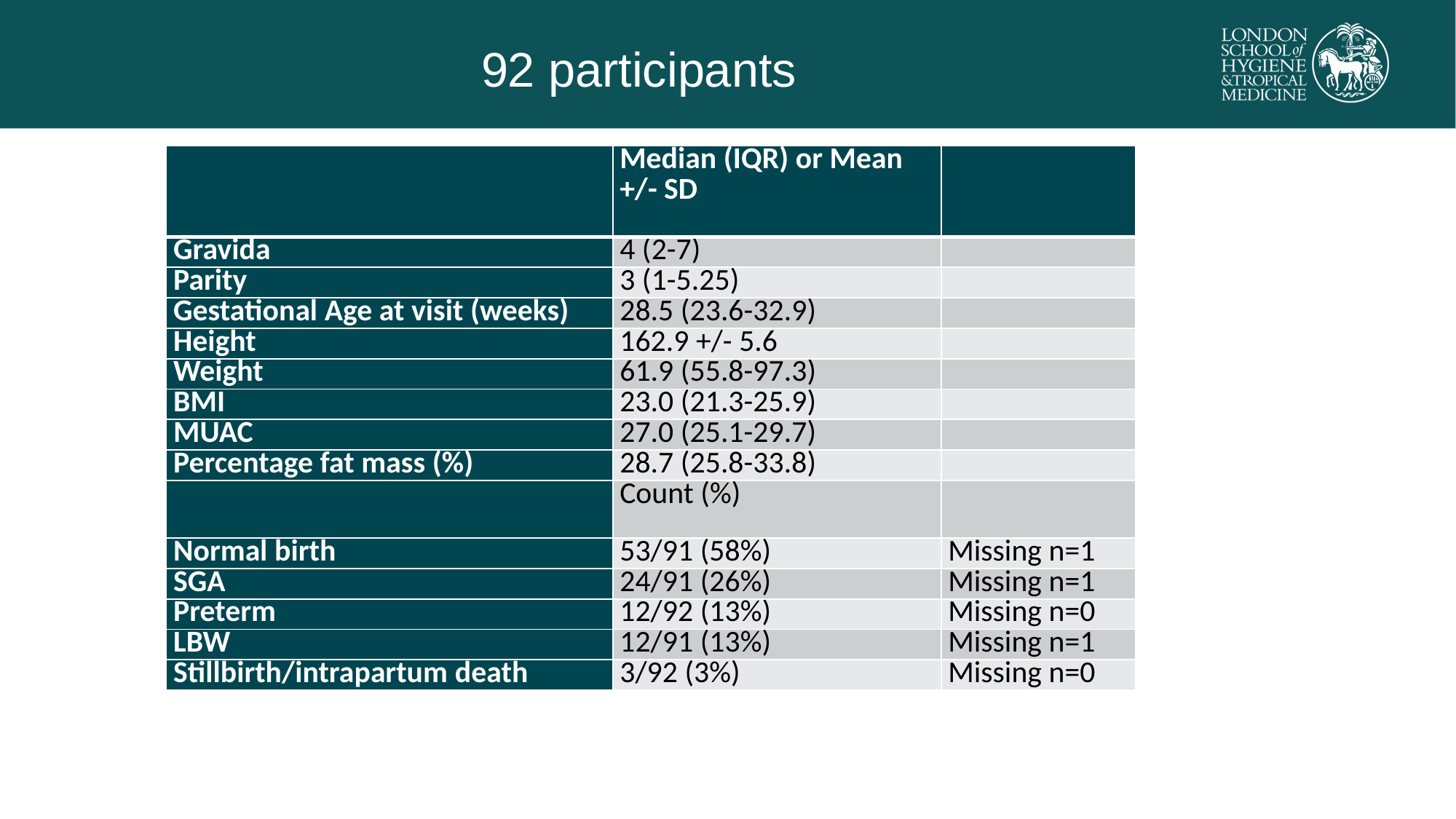

# 92 participants
|  | Median (IQR) or Mean +/- SD |  |
| --- | --- | --- |
| Gravida | 4 (2-7) |  |
| Parity | 3 (1-5.25) |  |
| Gestational Age at visit (weeks) | 28.5 (23.6-32.9) |  |
| Height | 162.9 +/- 5.6 |  |
| Weight | 61.9 (55.8-97.3) |  |
| BMI | 23.0 (21.3-25.9) |  |
| MUAC | 27.0 (25.1-29.7) |  |
| Percentage fat mass (%) | 28.7 (25.8-33.8) |  |
|  | Count (%) |  |
| Normal birth | 53/91 (58%) | Missing n=1 |
| SGA | 24/91 (26%) | Missing n=1 |
| Preterm | 12/92 (13%) | Missing n=0 |
| LBW | 12/91 (13%) | Missing n=1 |
| Stillbirth/intrapartum death | 3/92 (3%) | Missing n=0 |